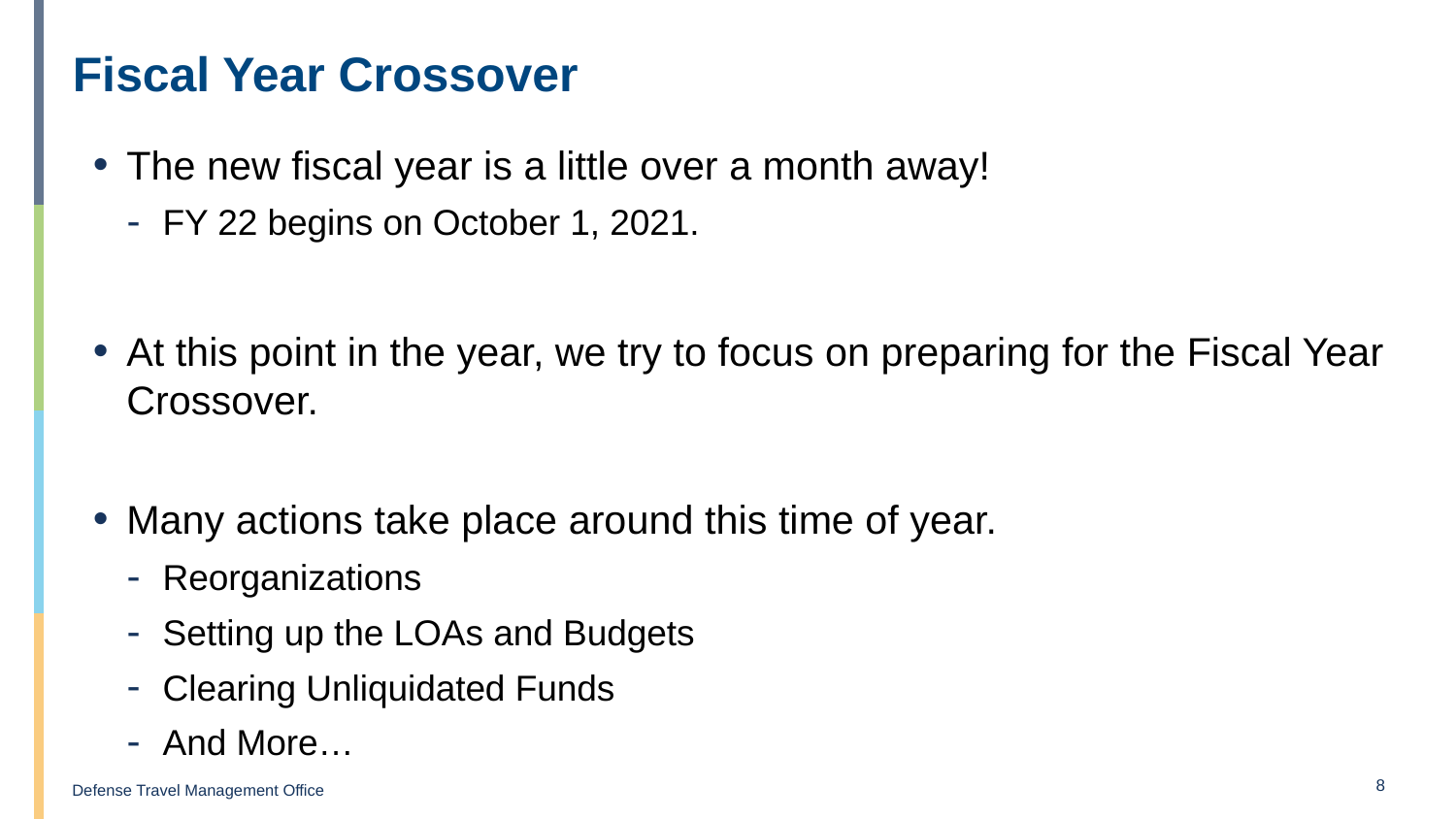

# Fiscal Year Crossover
The new fiscal year is a little over a month away!
FY 22 begins on October 1, 2021.

At this point in the year, we try to focus on preparing for the Fiscal Year Crossover.

Many actions take place around this time of year.
Reorganizations
Setting up the LOAs and Budgets
Clearing Unliquidated Funds
And More…
8